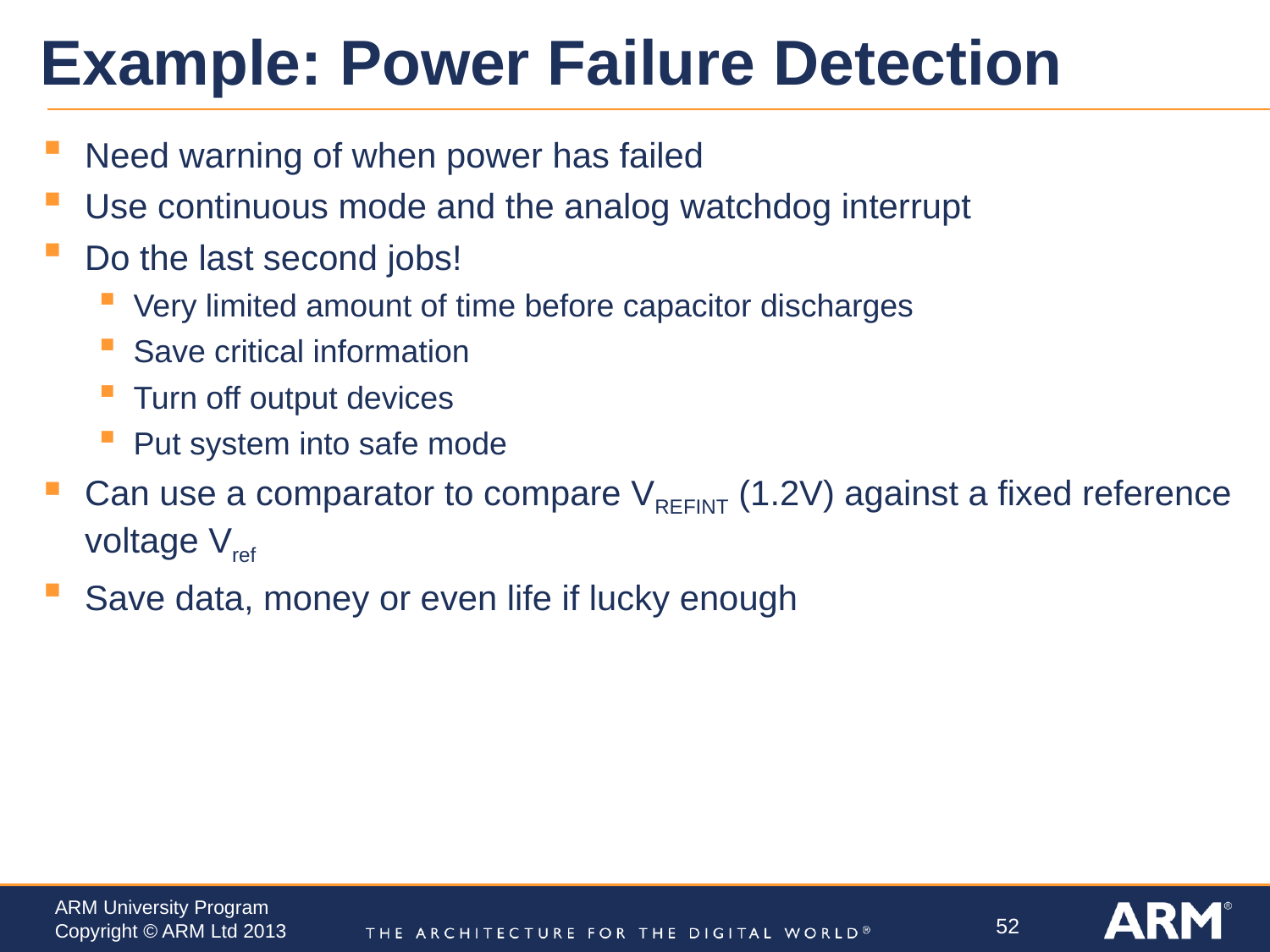

# Example: Power Failure Detection
Need warning of when power has failed
Use continuous mode and the analog watchdog interrupt
Do the last second jobs!
Very limited amount of time before capacitor discharges
Save critical information
Turn off output devices
Put system into safe mode
Can use a comparator to compare VREFINT (1.2V) against a fixed reference voltage Vref
Save data, money or even life if lucky enough